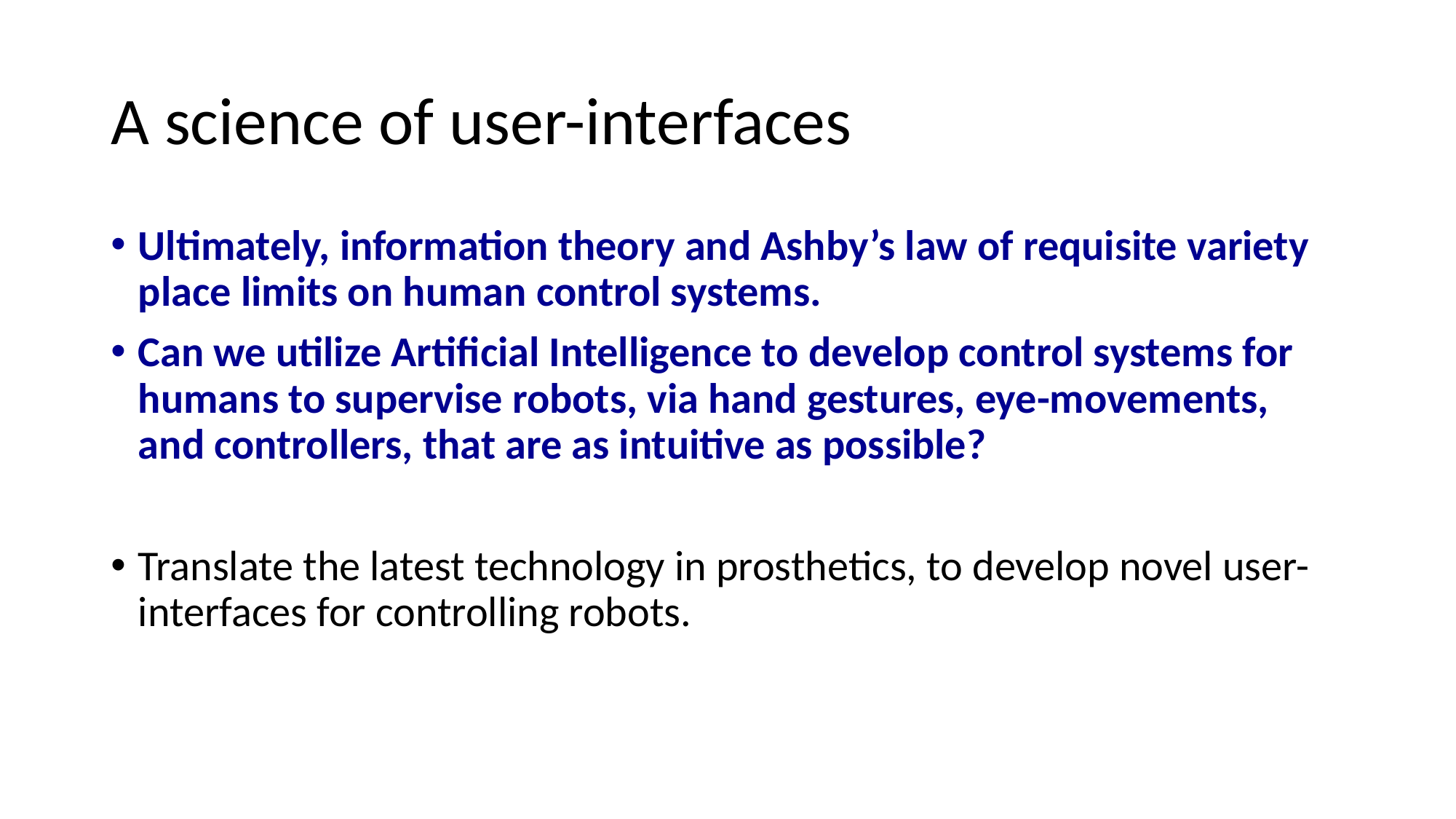

# A science of user-interfaces
Ultimately, information theory and Ashby’s law of requisite variety place limits on human control systems.
Can we utilize Artificial Intelligence to develop control systems for humans to supervise robots, via hand gestures, eye-movements, and controllers, that are as intuitive as possible?

Translate the latest technology in prosthetics, to develop novel user-interfaces for controlling robots.